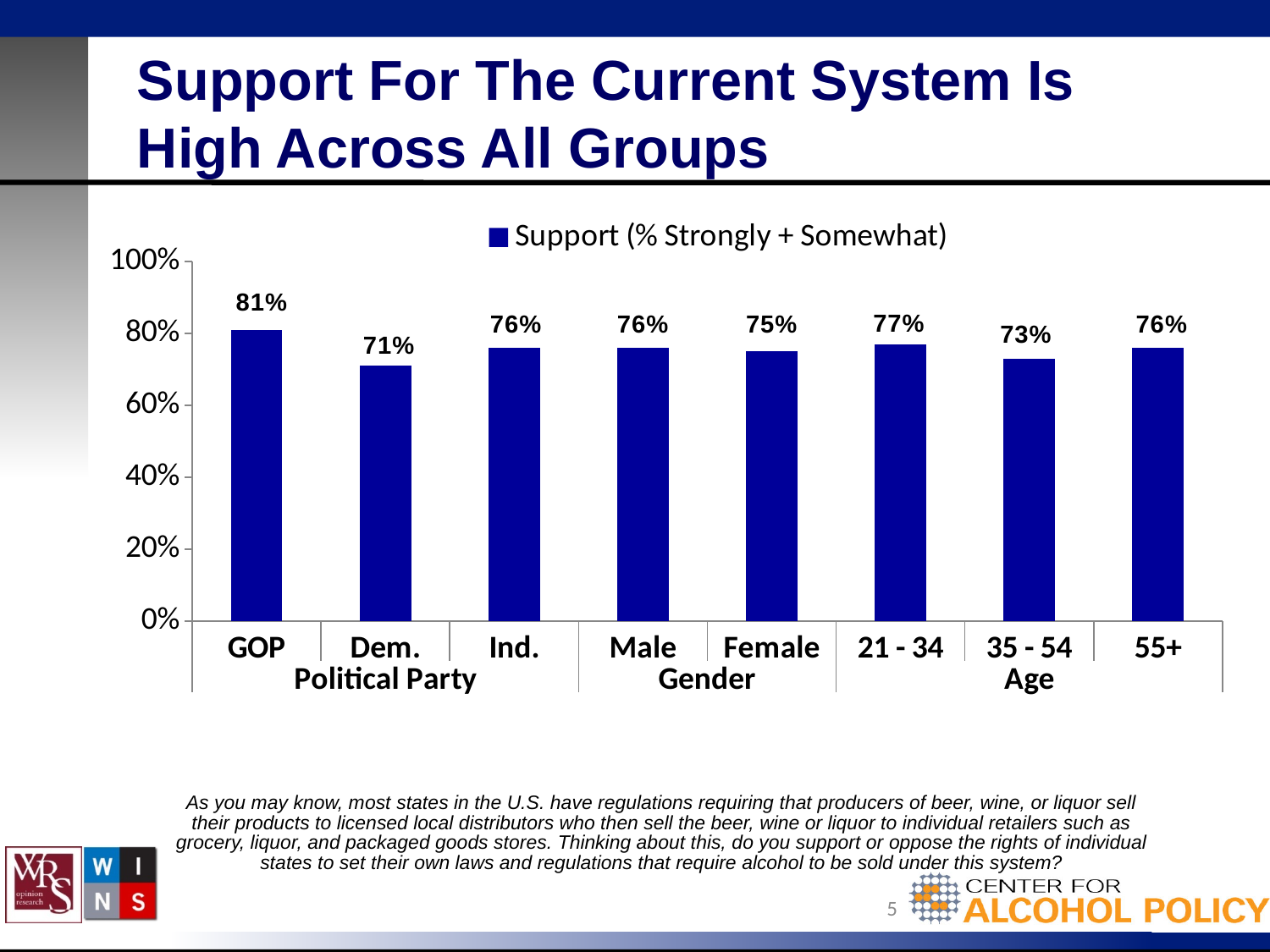

# Support For The Current System Is High Across All Groups

### Chart

| Category | Support (% Strongly + Somewhat) |
|---|---|
| GOP | 0.81 |
| Dem. | 0.7100000000000006 |
| Ind. | 0.7600000000000013 |
| Male | 0.7600000000000013 |
| Female | 0.7500000000000013 |
| 21 - 34 | 0.7700000000000014 |
| 35 - 54 | 0.7300000000000006 |
| 55+ | 0.7600000000000013 |
As you may know, most states in the U.S. have regulations requiring that producers of beer, wine, or liquor sell their products to licensed local distributors who then sell the beer, wine or liquor to individual retailers such as grocery, liquor, and packaged goods stores. Thinking about this, do you support or oppose the rights of individual states to set their own laws and regulations that require alcohol to be sold under this system?
5